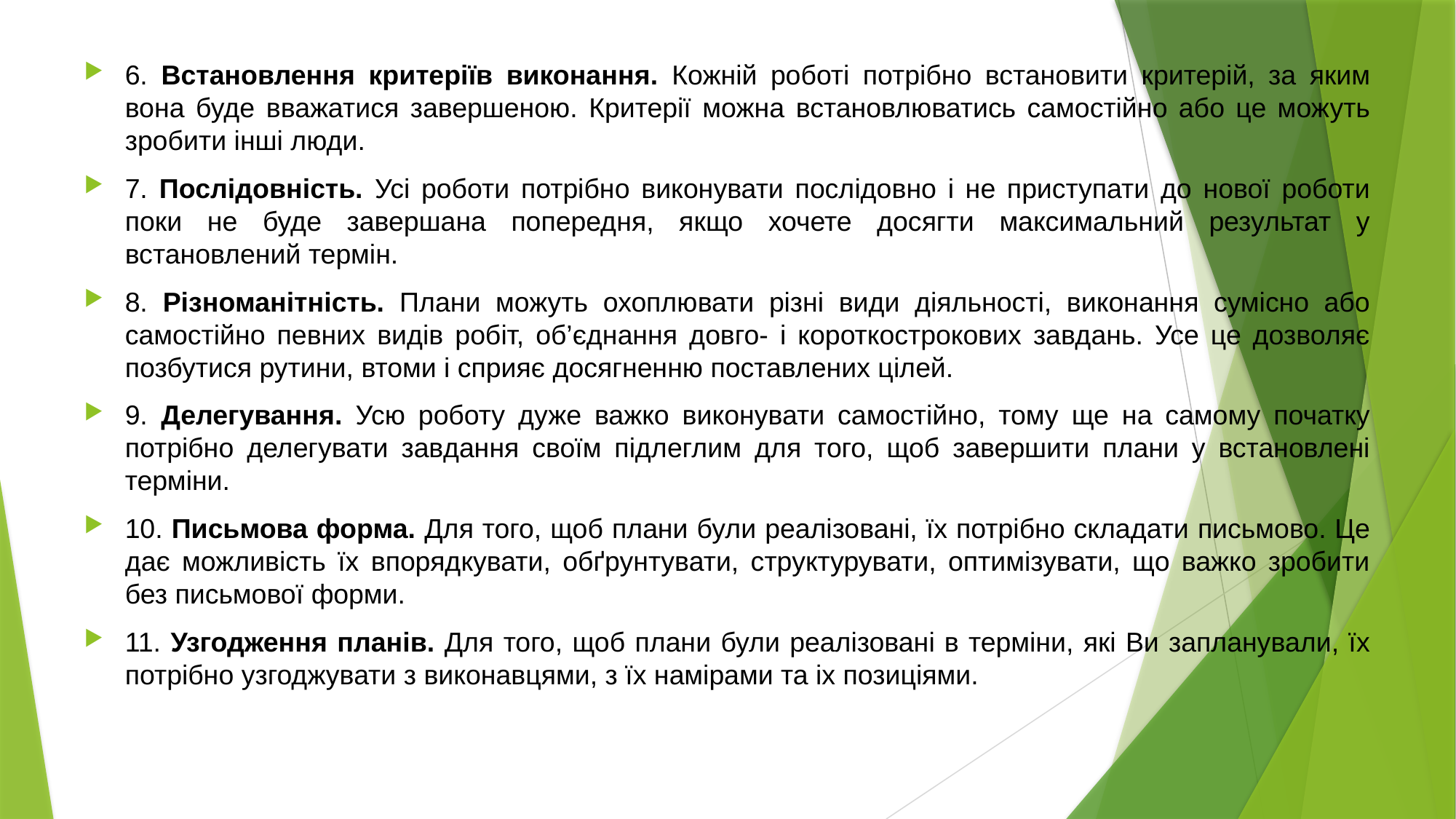

6. Встановлення критеріїв виконання. Кожній роботі потрібно встановити критерій, за яким вона буде вважатися завершеною. Критерії можна встановлюватись самостійно або це можуть зробити інші люди.
7. Послідовність. Усі роботи потрібно виконувати послідовно і не приступати до нової роботи поки не буде завершана попередня, якщо хочете досягти максимальний результат у встановлений термін.
8. Різноманітність. Плани можуть охоплювати різні види діяльності, виконання сумісно або самостійно певних видів робіт, об’єднання довго- і короткострокових завдань. Усе це дозволяє позбутися рутини, втоми і сприяє досягненню поставлених цілей.
9. Делегування. Усю роботу дуже важко виконувати самостійно, тому ще на самому початку потрібно делегувати завдання своїм підлеглим для того, щоб завершити плани у встановлені терміни.
10. Письмова форма. Для того, щоб плани були реалізовані, їх потрібно складати письмово. Це дає можливість їх впорядкувати, обґрунтувати, структурувати, оптимізувати, що важко зробити без письмової форми.
11. Узгодження планів. Для того, щоб плани були реалізовані в терміни, які Ви запланували, їх потрібно узгоджувати з виконавцями, з їх намірами та іх позиціями.